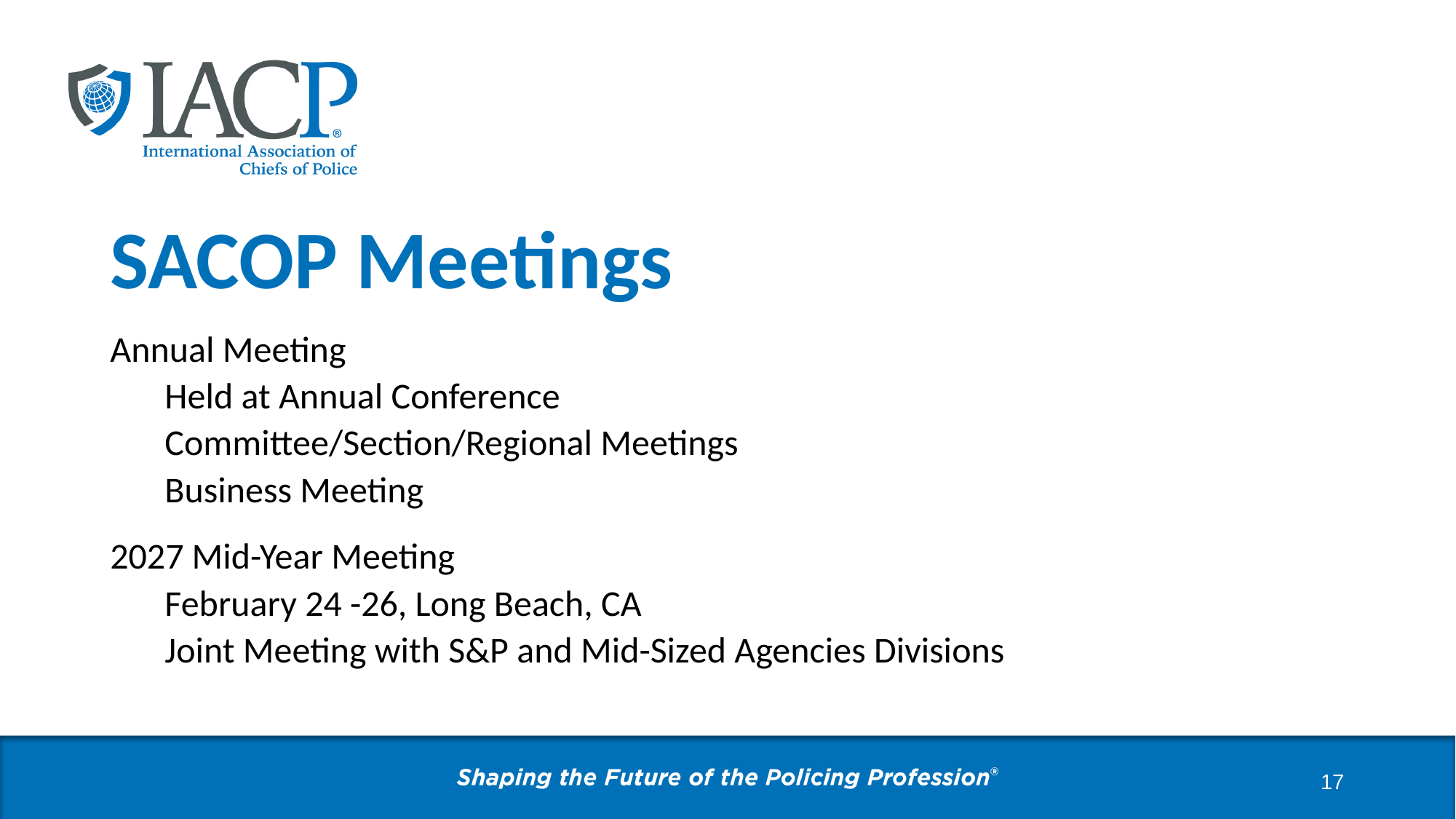

# SACOP Meetings
Annual Meeting
Held at Annual Conference
Committee/Section/Regional Meetings
Business Meeting
2027 Mid-Year Meeting
February 24 -26, Long Beach, CA
Joint Meeting with S&P and Mid-Sized Agencies Divisions

17